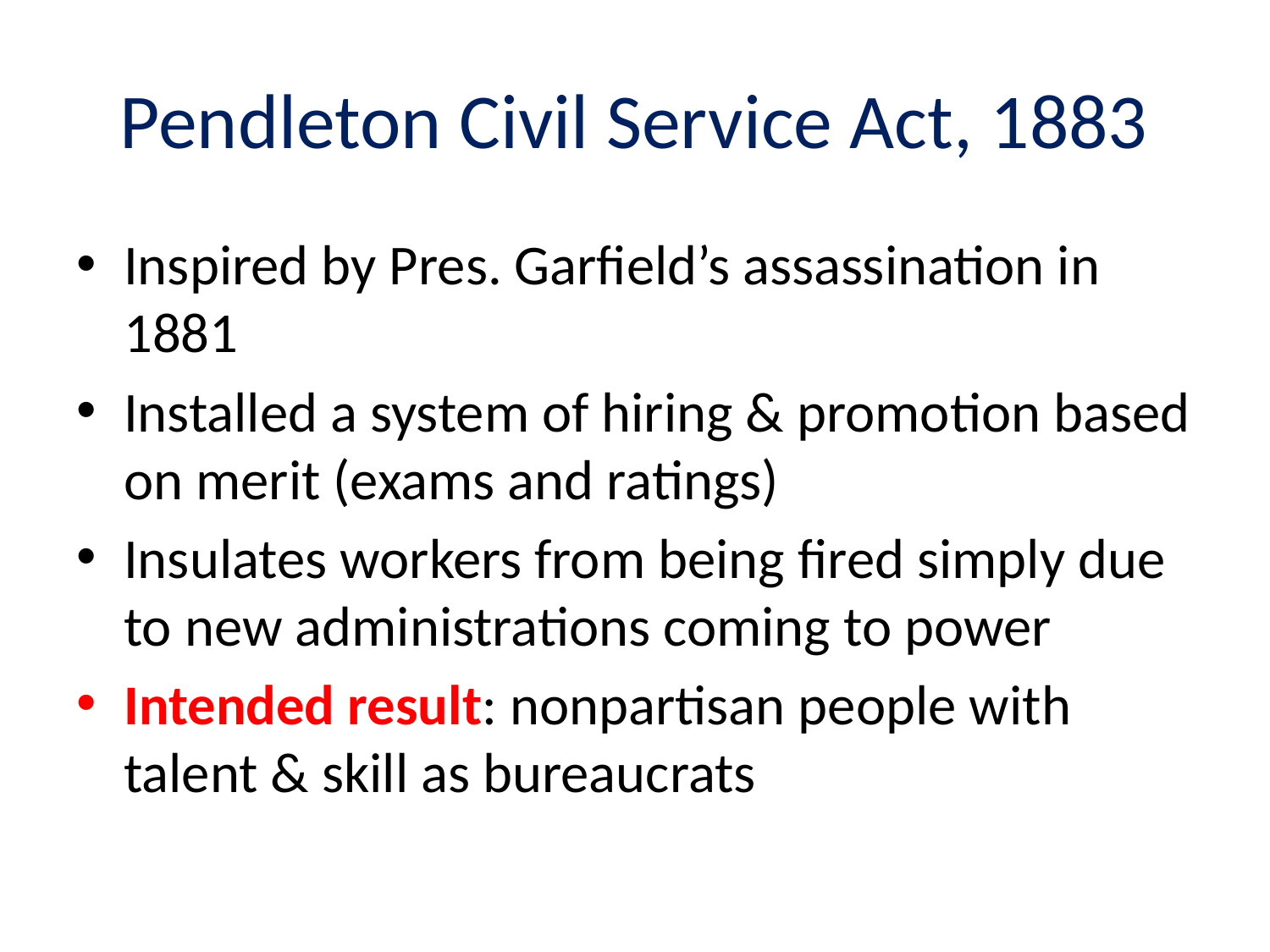

# Pendleton Civil Service Act, 1883
Inspired by Pres. Garfield’s assassination in 1881
Installed a system of hiring & promotion based on merit (exams and ratings)
Insulates workers from being fired simply due to new administrations coming to power
Intended result: nonpartisan people with talent & skill as bureaucrats